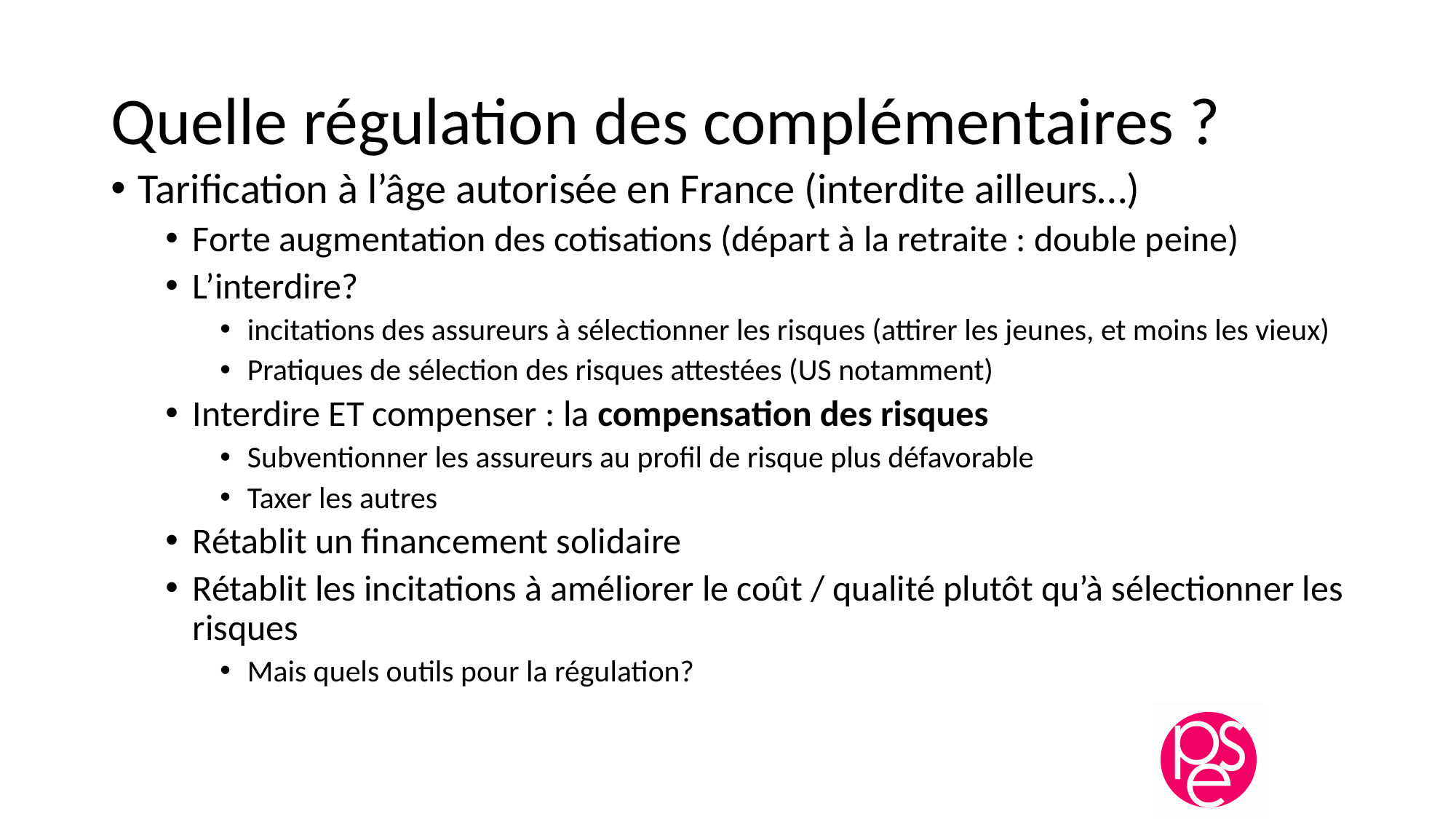

# Quelle régulation des complémentaires ?
Tarification à l’âge autorisée en France (interdite ailleurs…)
Forte augmentation des cotisations (départ à la retraite : double peine)
L’interdire?
incitations des assureurs à sélectionner les risques (attirer les jeunes, et moins les vieux)
Pratiques de sélection des risques attestées (US notamment)
Interdire ET compenser : la compensation des risques
Subventionner les assureurs au profil de risque plus défavorable
Taxer les autres
Rétablit un financement solidaire
Rétablit les incitations à améliorer le coût / qualité plutôt qu’à sélectionner les risques
Mais quels outils pour la régulation?